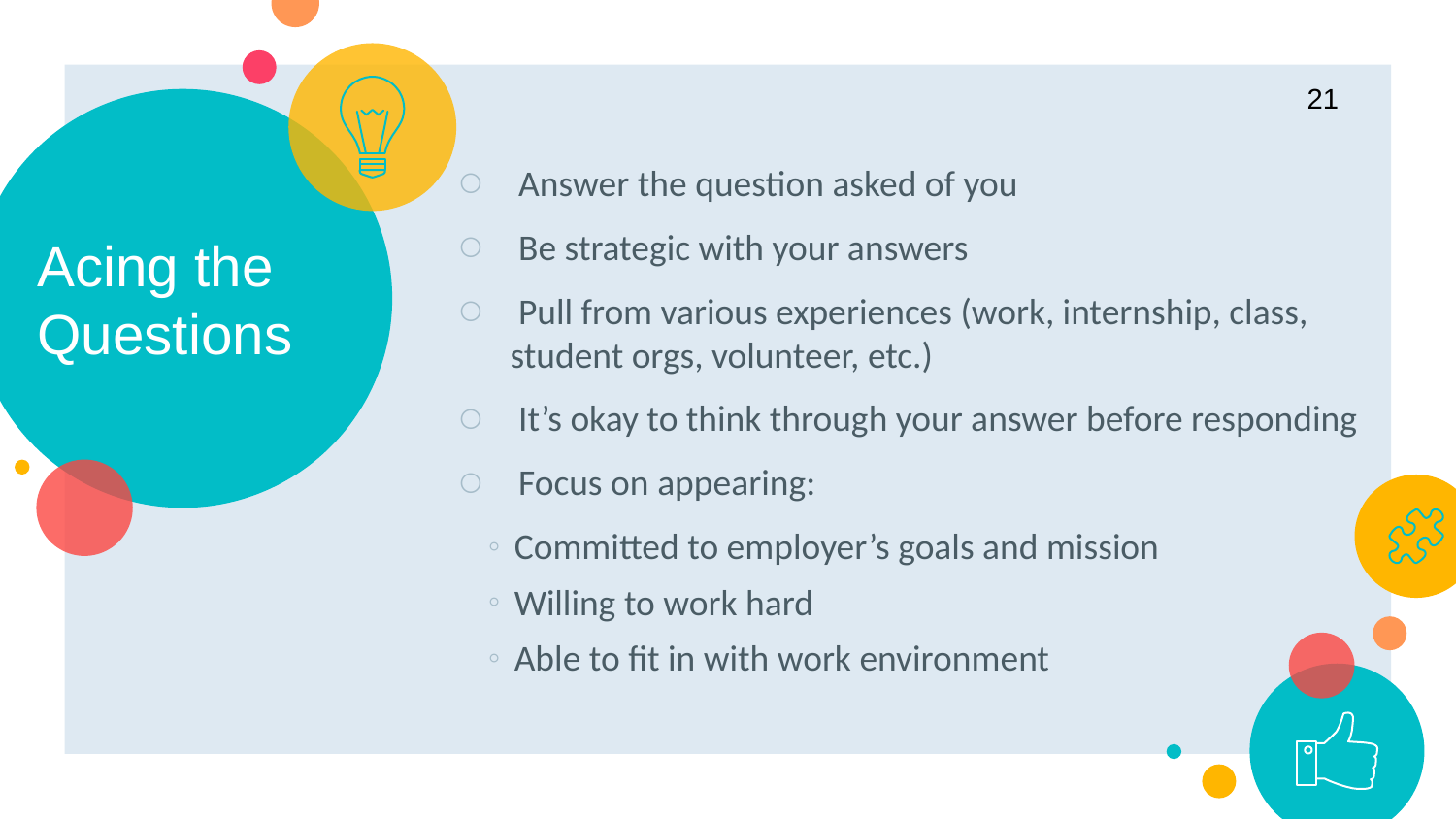

21
# Acing the Questions
 Answer the question asked of you
 Be strategic with your answers
 Pull from various experiences (work, internship, class, student orgs, volunteer, etc.)
 It’s okay to think through your answer before responding
 Focus on appearing:
Committed to employer’s goals and mission
Willing to work hard
Able to fit in with work environment